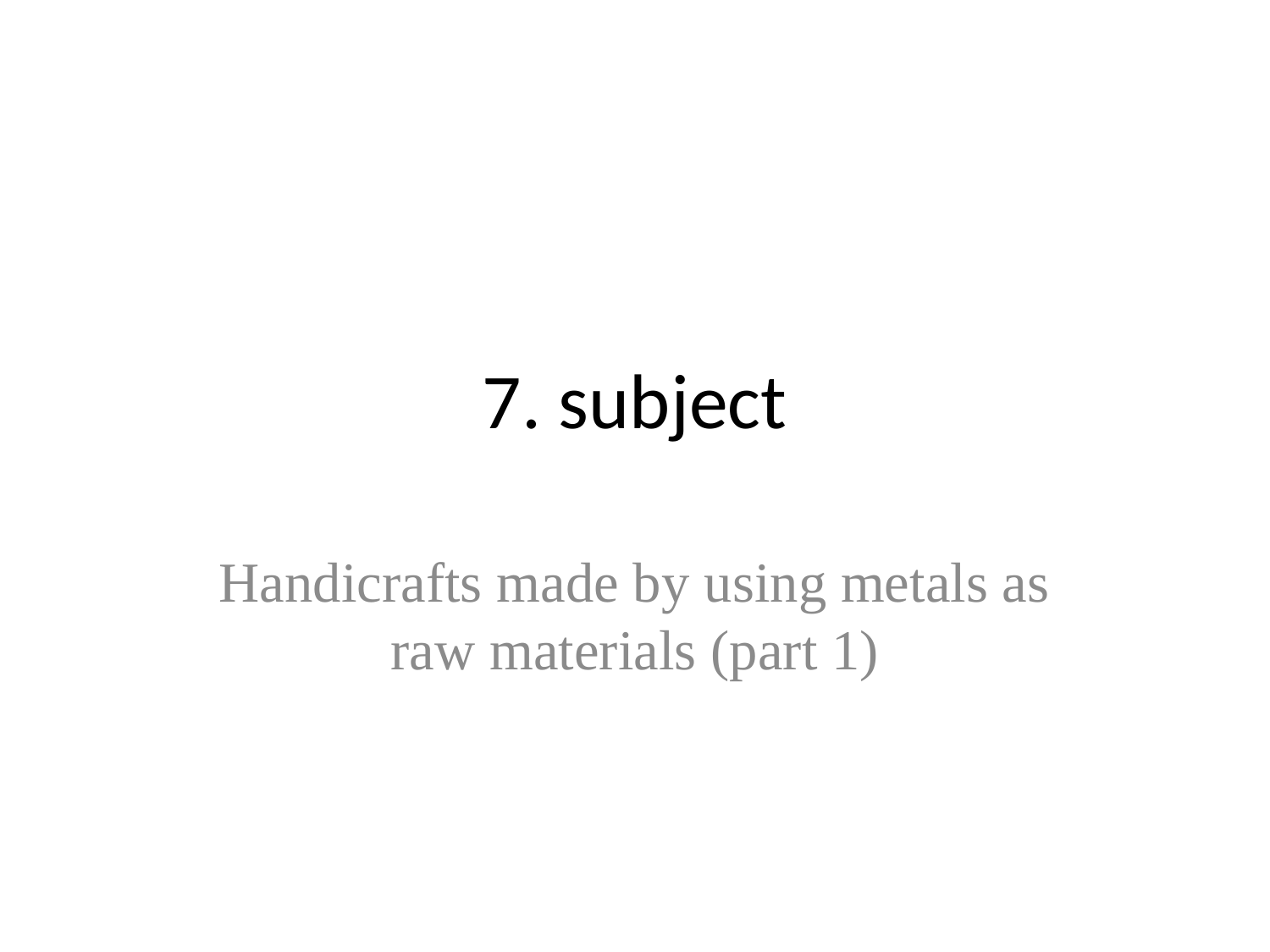

# 7. subject
Handicrafts made by using metals as raw materials (part 1)